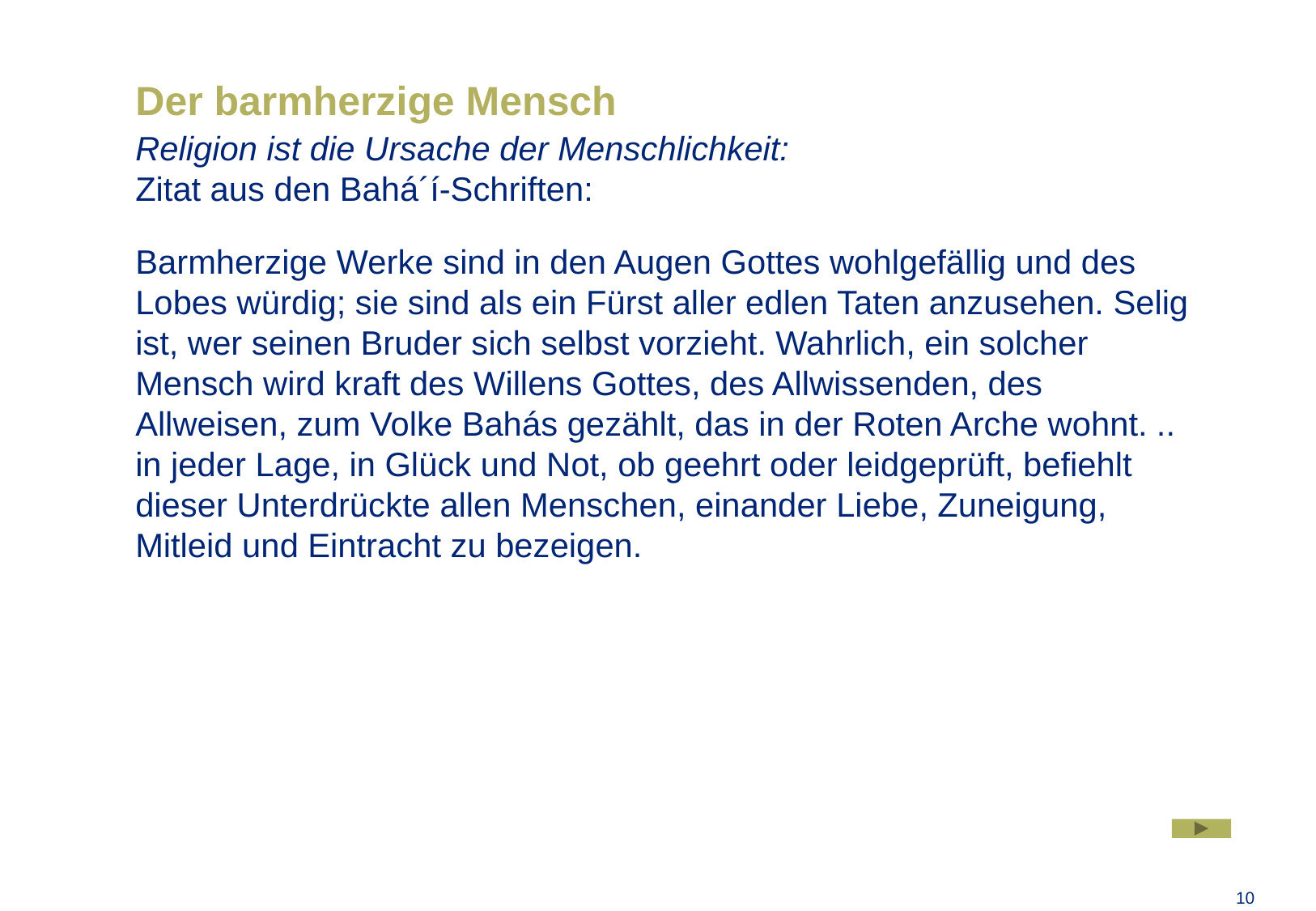

# Der barmherzige Mensch
Religion ist die Ursache der Menschlichkeit:
Zitat aus den Bahá´í-Schriften:

Barmherzige Werke sind in den Augen Gottes wohlgefällig und des Lobes würdig; sie sind als ein Fürst aller edlen Taten anzusehen. Selig ist, wer seinen Bruder sich selbst vorzieht. Wahrlich, ein solcher Mensch wird kraft des Willens Gottes, des Allwissenden, des Allweisen, zum Volke Bahás gezählt, das in der Roten Arche wohnt. ..
in jeder Lage, in Glück und Not, ob geehrt oder leidgeprüft, befiehlt dieser Unterdrückte allen Menschen, einander Liebe, Zuneigung, Mitleid und Eintracht zu bezeigen.

10